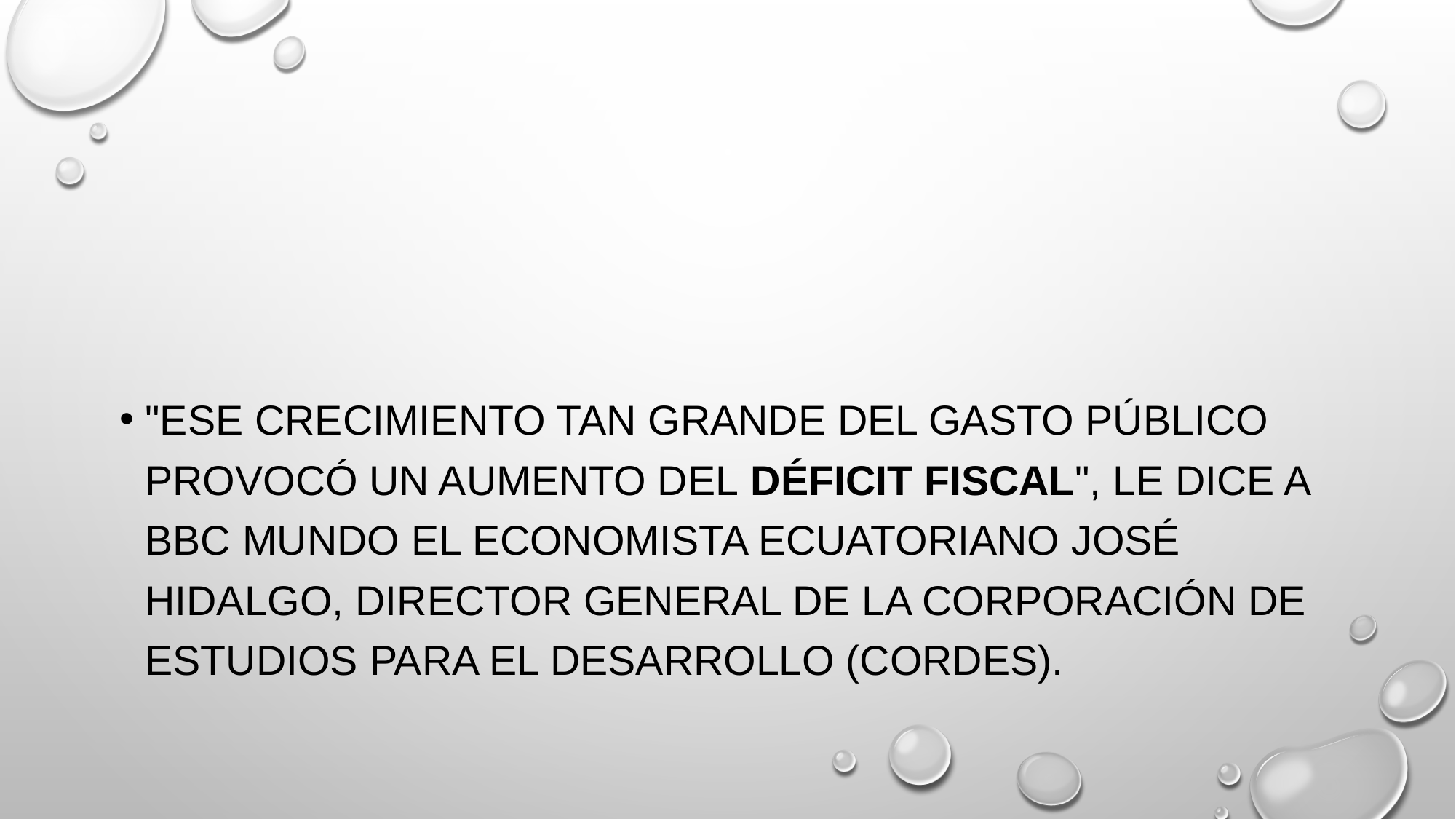

#

"Ese crecimiento tan grande del gasto público provocó un aumento del déficit fiscal", le dice a BBC Mundo el economista ecuatoriano José Hidalgo, director general de la Corporación de Estudios para el Desarrollo (Cordes).